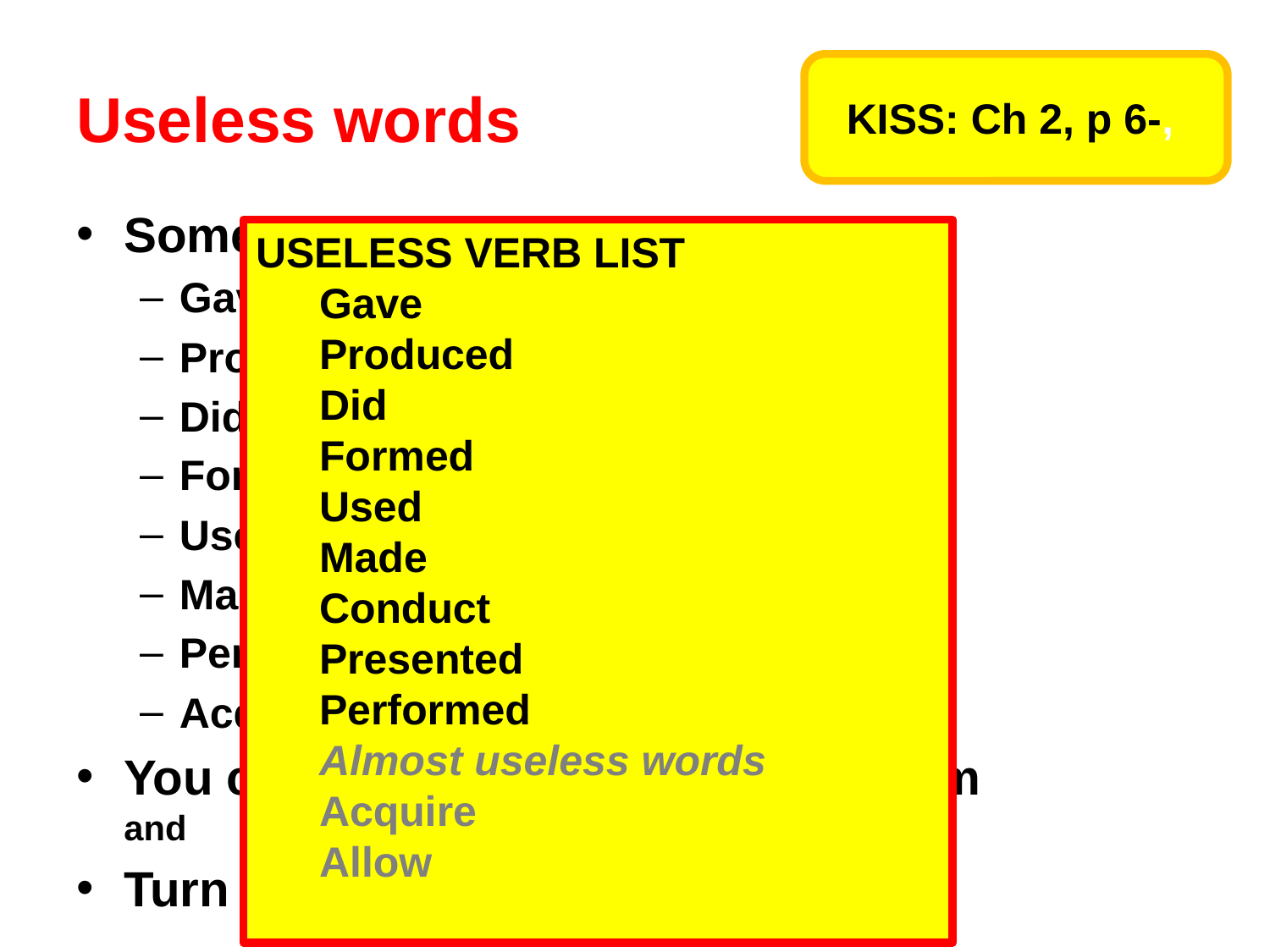

# Useless words
KISS: Ch 2, p 6-,
Some words you can do without ….
Gave
Produced
Did
Formed
Used
Made
Performed
Acquire
You can almost always remove them
and
Turn the following noun into a verb!
USELESS VERB LIST
Gave
Produced
Did
Formed
Used
Made
Conduct
Presented
Performed
Almost useless words
Acquire
Allow